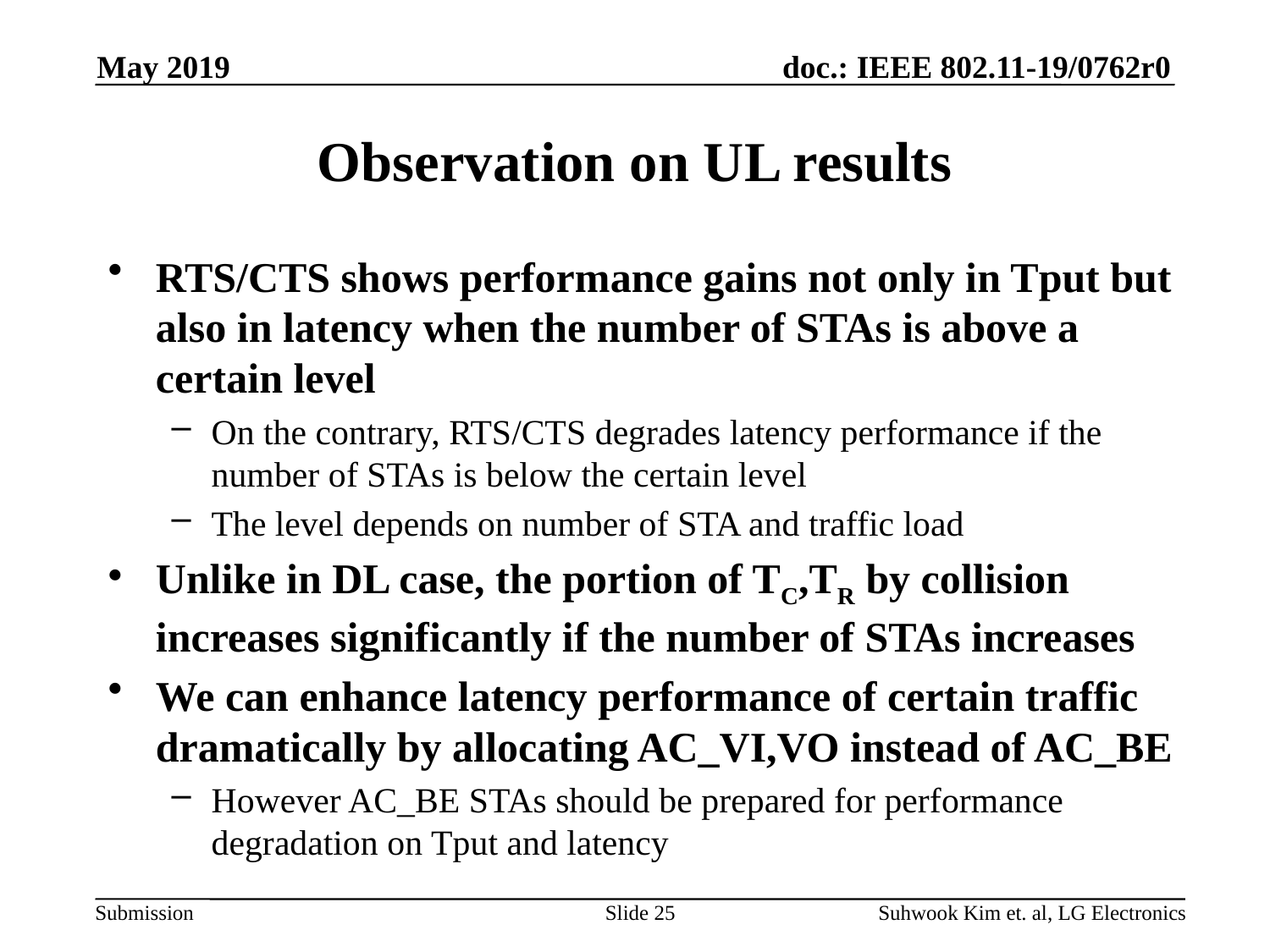

May 2019
# Observation on UL results
RTS/CTS shows performance gains not only in Tput but also in latency when the number of STAs is above a certain level
On the contrary, RTS/CTS degrades latency performance if the number of STAs is below the certain level
The level depends on number of STA and traffic load
Unlike in DL case, the portion of TC,TR by collision increases significantly if the number of STAs increases
We can enhance latency performance of certain traffic dramatically by allocating AC_VI,VO instead of AC_BE
However AC_BE STAs should be prepared for performance degradation on Tput and latency
Slide 25
Suhwook Kim et. al, LG Electronics